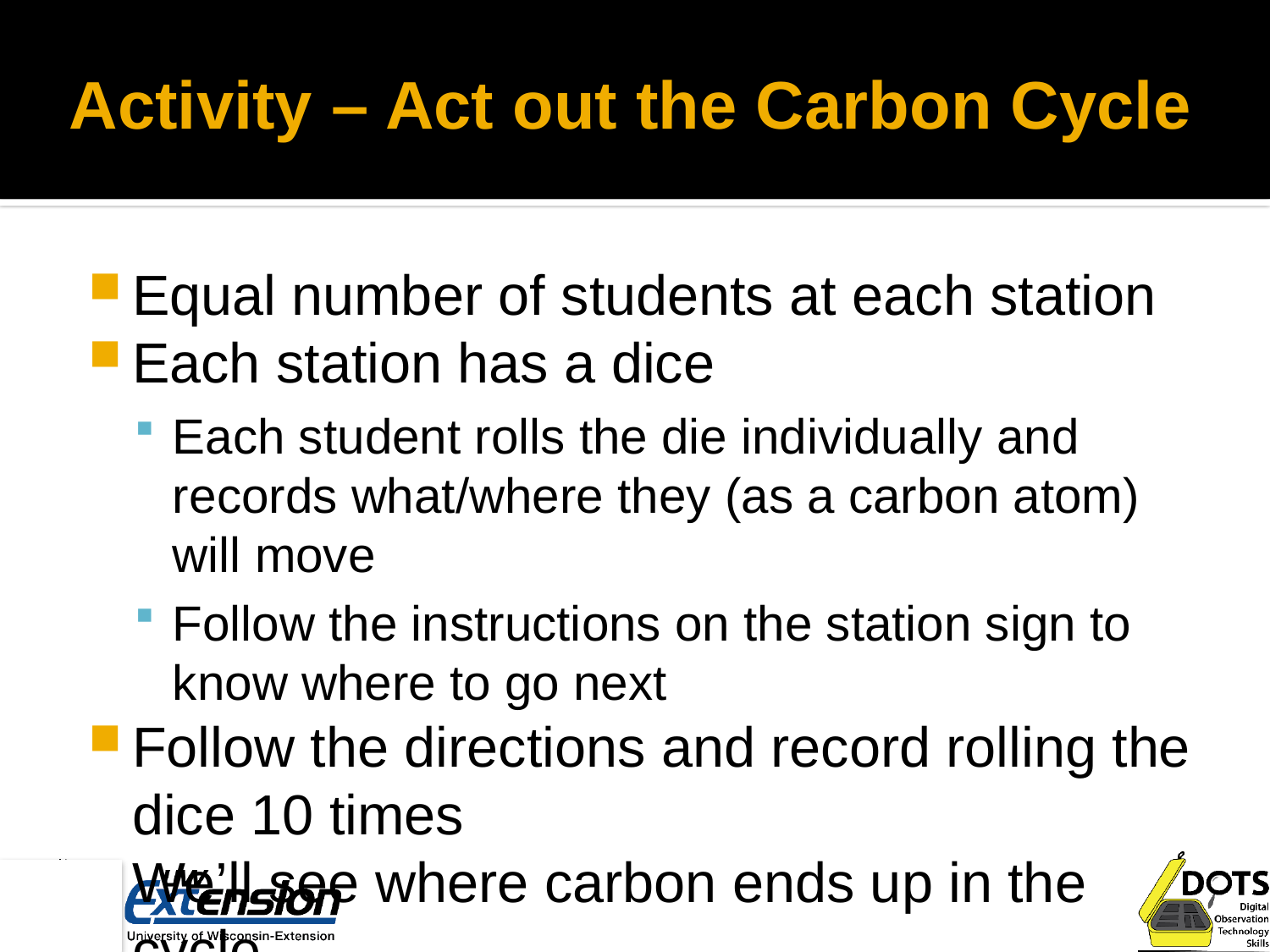

# Activity – Act out the Carbon Cycle
Equal number of students at each station
Each station has a dice
Each student rolls the die individually and records what/where they (as a carbon atom) will move
Follow the instructions on the station sign to know where to go next
Follow the directions and record rolling the dice 10 times
We’ll see where carbon ends up in the cycle